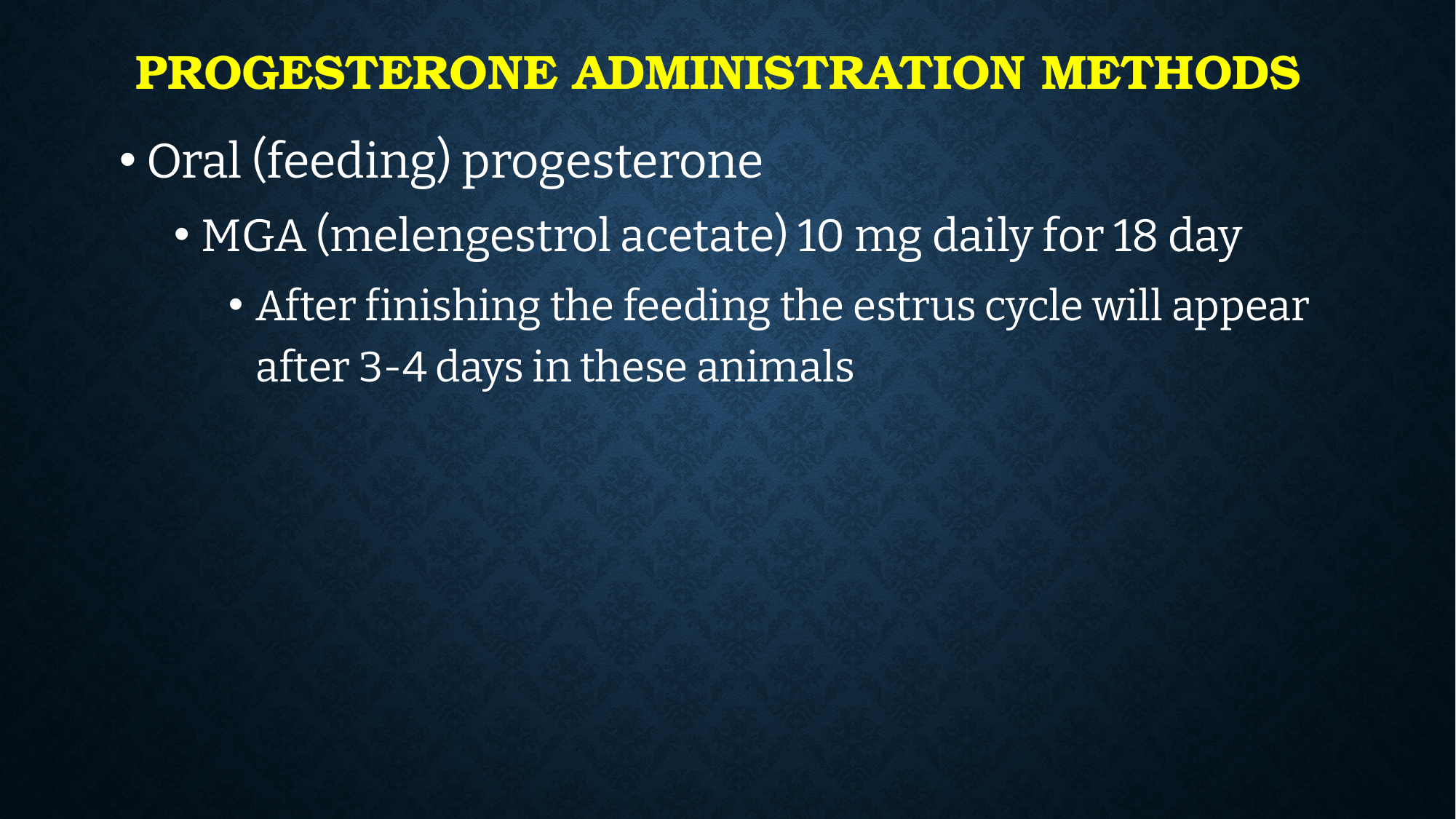

# Progesterone administration methods
Oral (feeding) progesterone
MGA (melengestrol acetate) 10 mg daily for 18 day
After finishing the feeding the estrus cycle will appear after 3-4 days in these animals